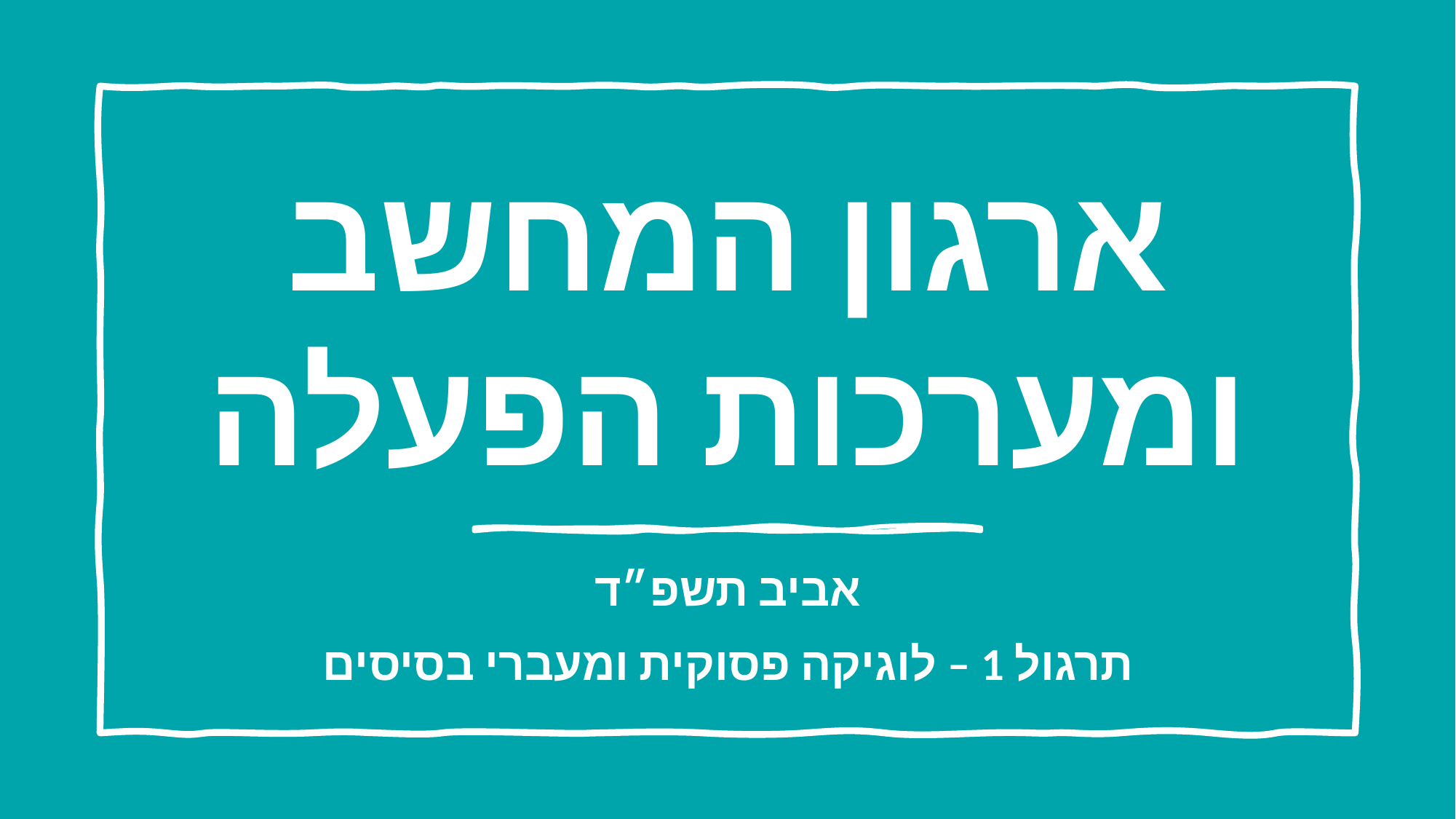

# ארגון המחשב ומערכות הפעלה

אביב תשפ״ד
תרגול 1 – לוגיקה פסוקית ומעברי בסיסים